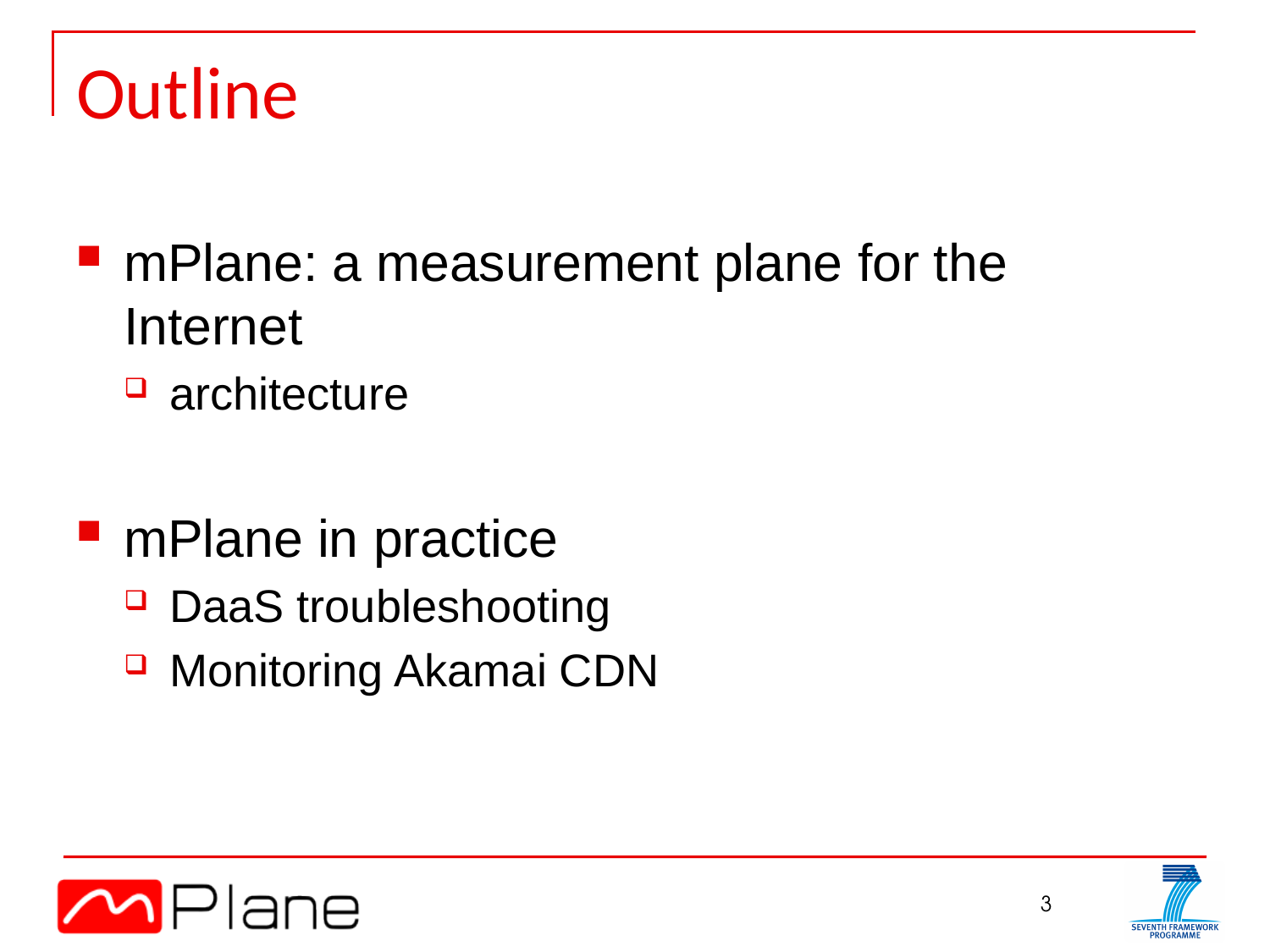

# Outline
mPlane: a measurement plane for the Internet
architecture

mPlane in practice
DaaS troubleshooting
Monitoring Akamai CDN